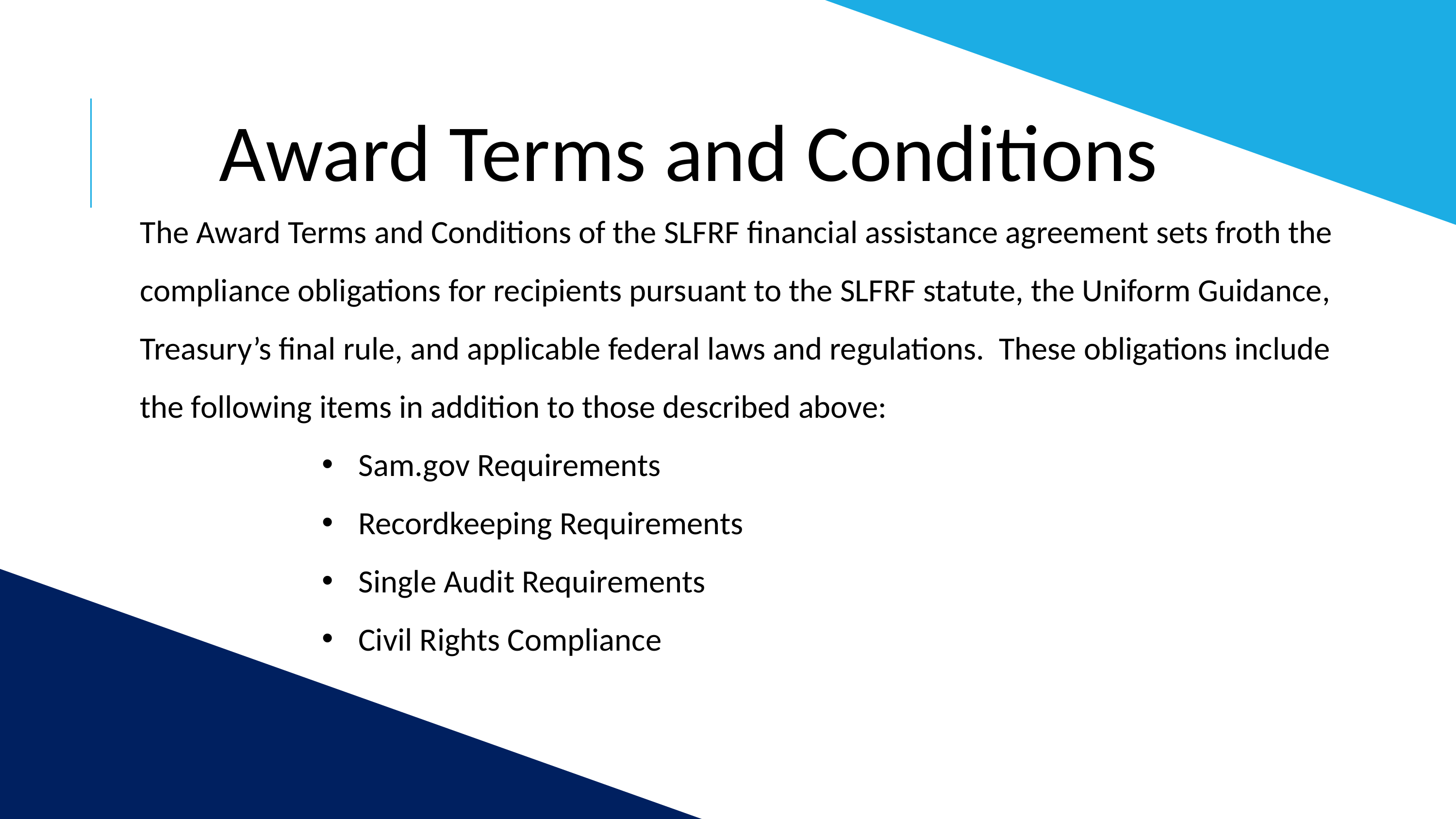

Award Terms and Conditions
The Award Terms and Conditions of the SLFRF financial assistance agreement sets froth the compliance obligations for recipients pursuant to the SLFRF statute, the Uniform Guidance, Treasury’s final rule, and applicable federal laws and regulations.  These obligations include the following items in addition to those described above:
Sam.gov Requirements
Recordkeeping Requirements
Single Audit Requirements
Civil Rights Compliance